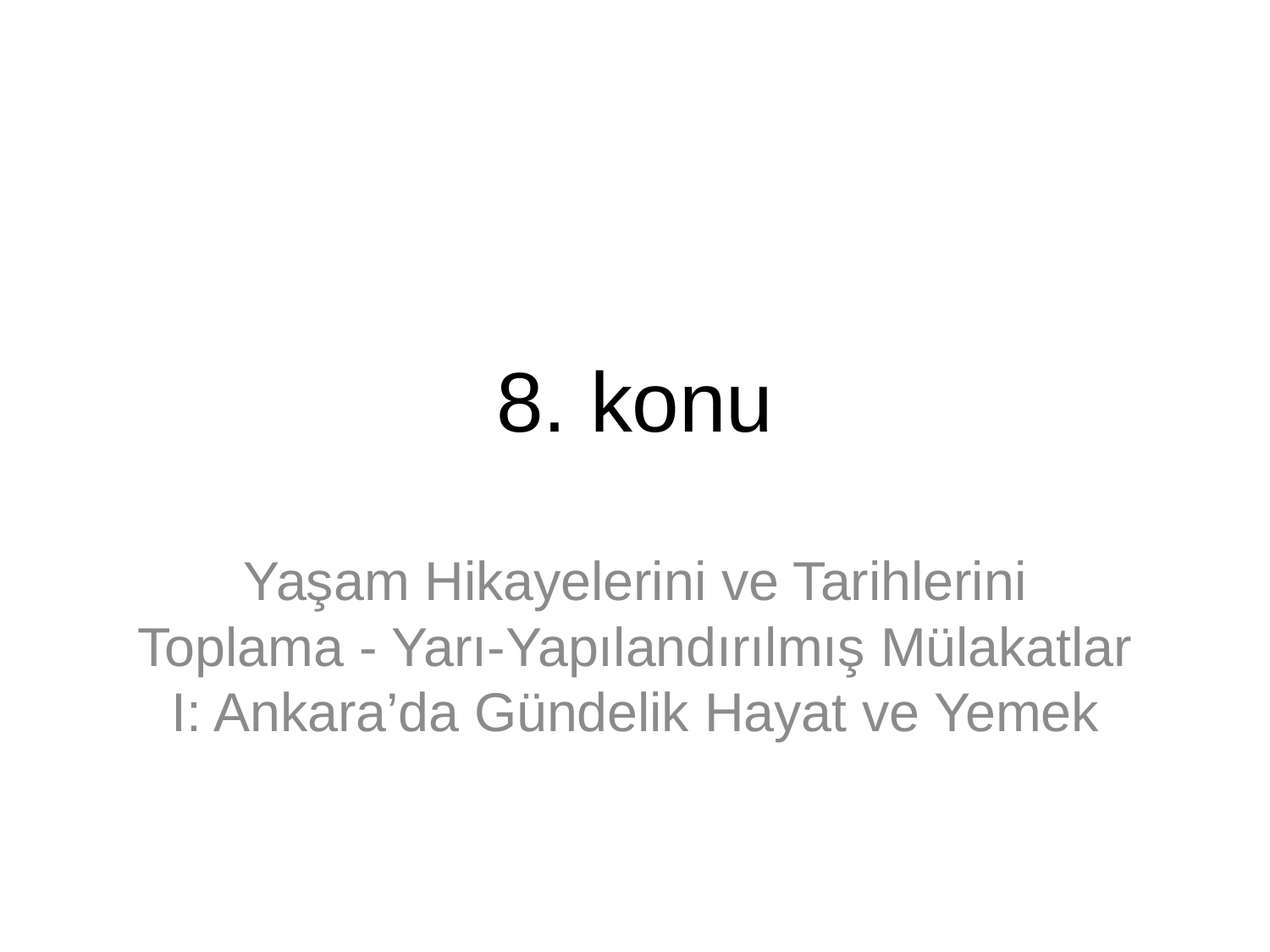

# 8. konu
Yaşam Hikayelerini ve Tarihlerini Toplama - Yarı-Yapılandırılmış Mülakatlar I: Ankara’da Gündelik Hayat ve Yemek